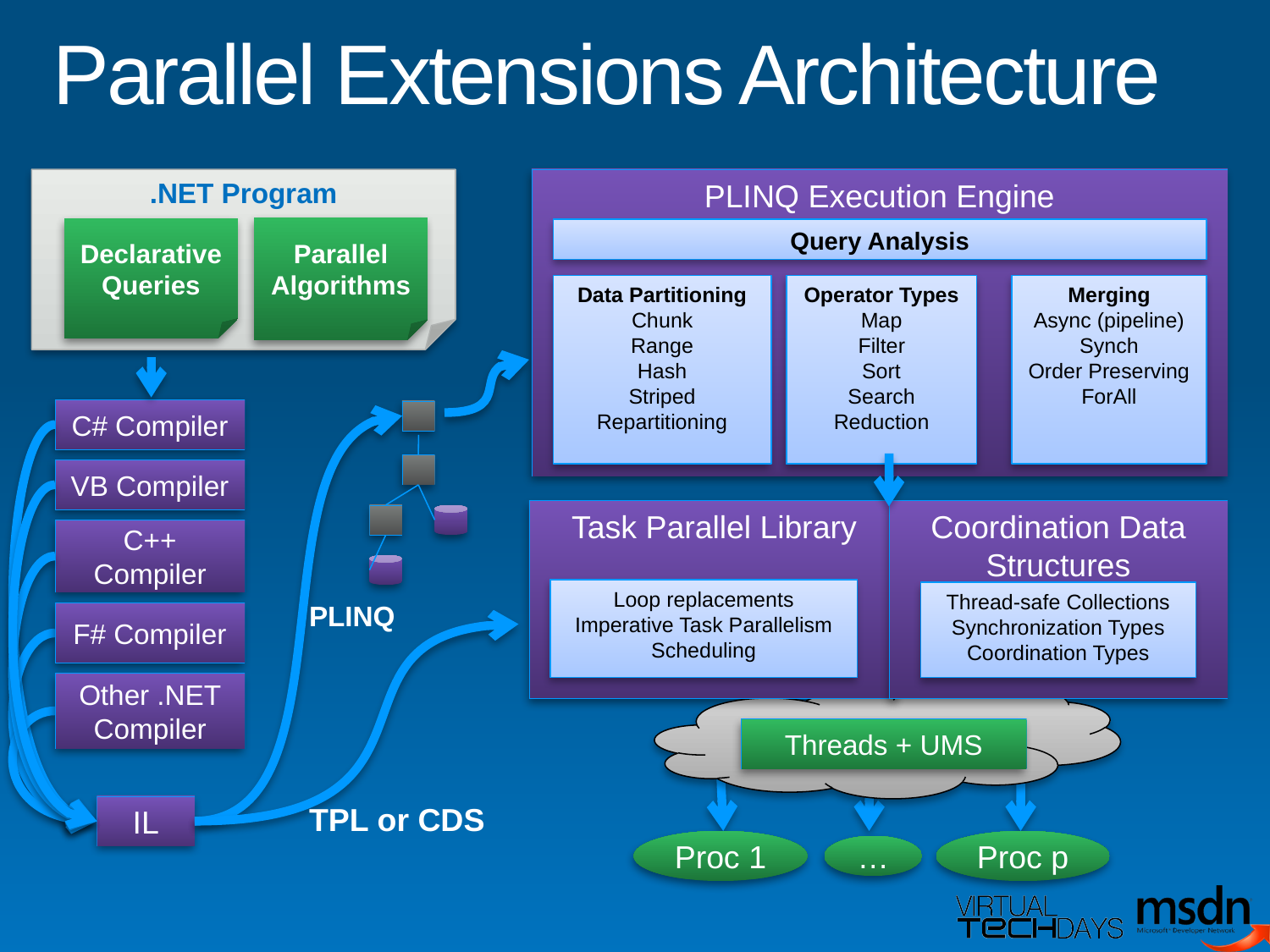

# Parallel Extensions Architecture
PLINQ Execution Engine
.NET Program
Parallel Algorithms
Declarative
Queries
Query Analysis
Data Partitioning
Chunk
Range
Hash
Striped
Repartitioning
Operator Types
Map
Filter
Sort
Search
Reduction
Merging
Async (pipeline)
Synch
Order Preserving
ForAll
C# Compiler

VB Compiler
Task Parallel Library
Coordination Data Structures
C++ Compiler
Loop replacements
Imperative Task Parallelism
Scheduling

Thread-safe Collections
Synchronization Types
Coordination Types

PLINQ
F# Compiler
Other .NET Compiler

Threads + UMS
TPL or CDS
IL
Proc 1
Proc p
…